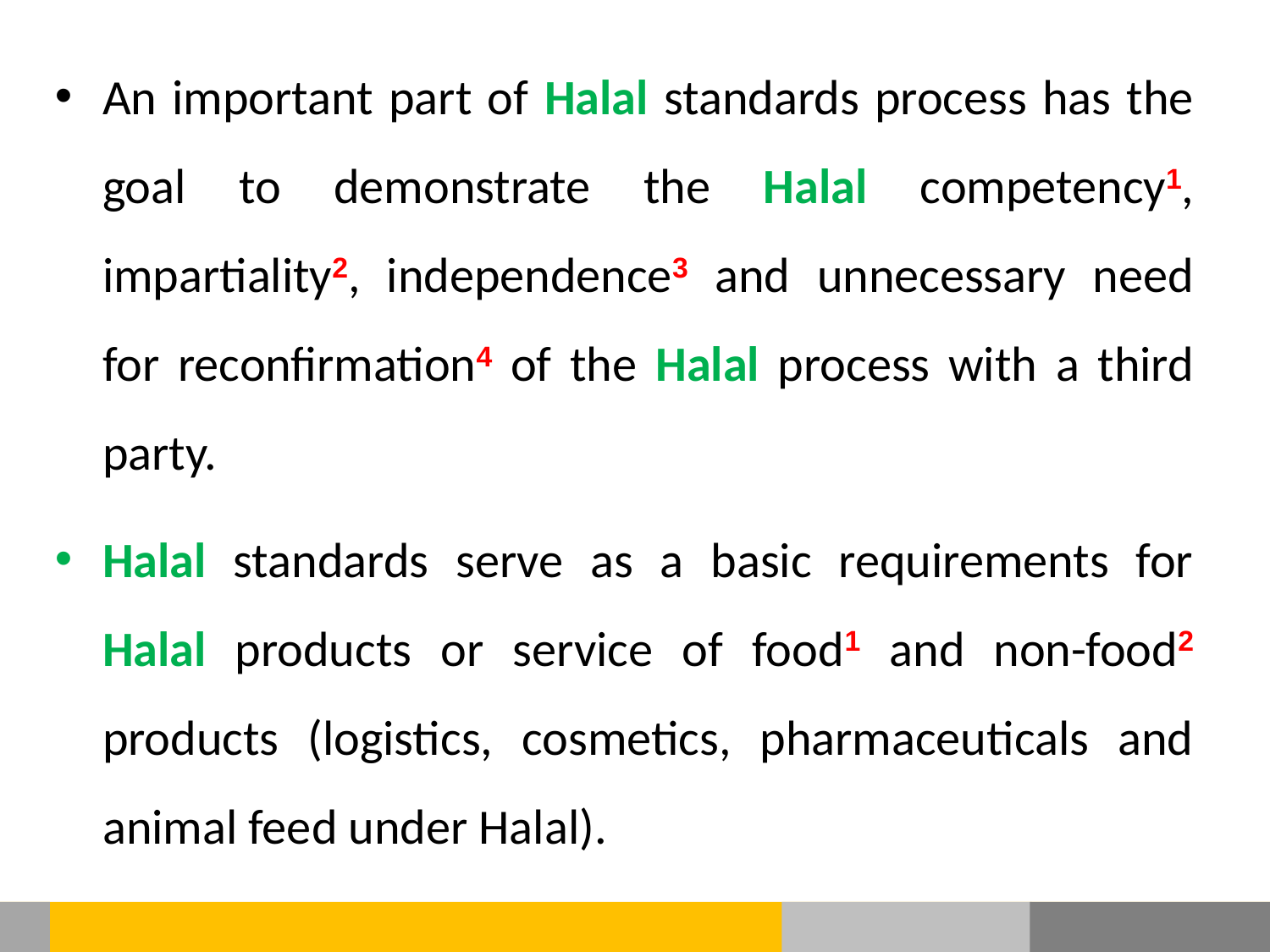

An important part of Halal standards process has the goal to demonstrate the Halal competency1, impartiality2, independence3 and unnecessary need for reconfirmation4 of the Halal process with a third party.
Halal standards serve as a basic requirements for Halal products or service of food1 and non-food2 products (logistics, cosmetics, pharmaceuticals and animal feed under Halal).